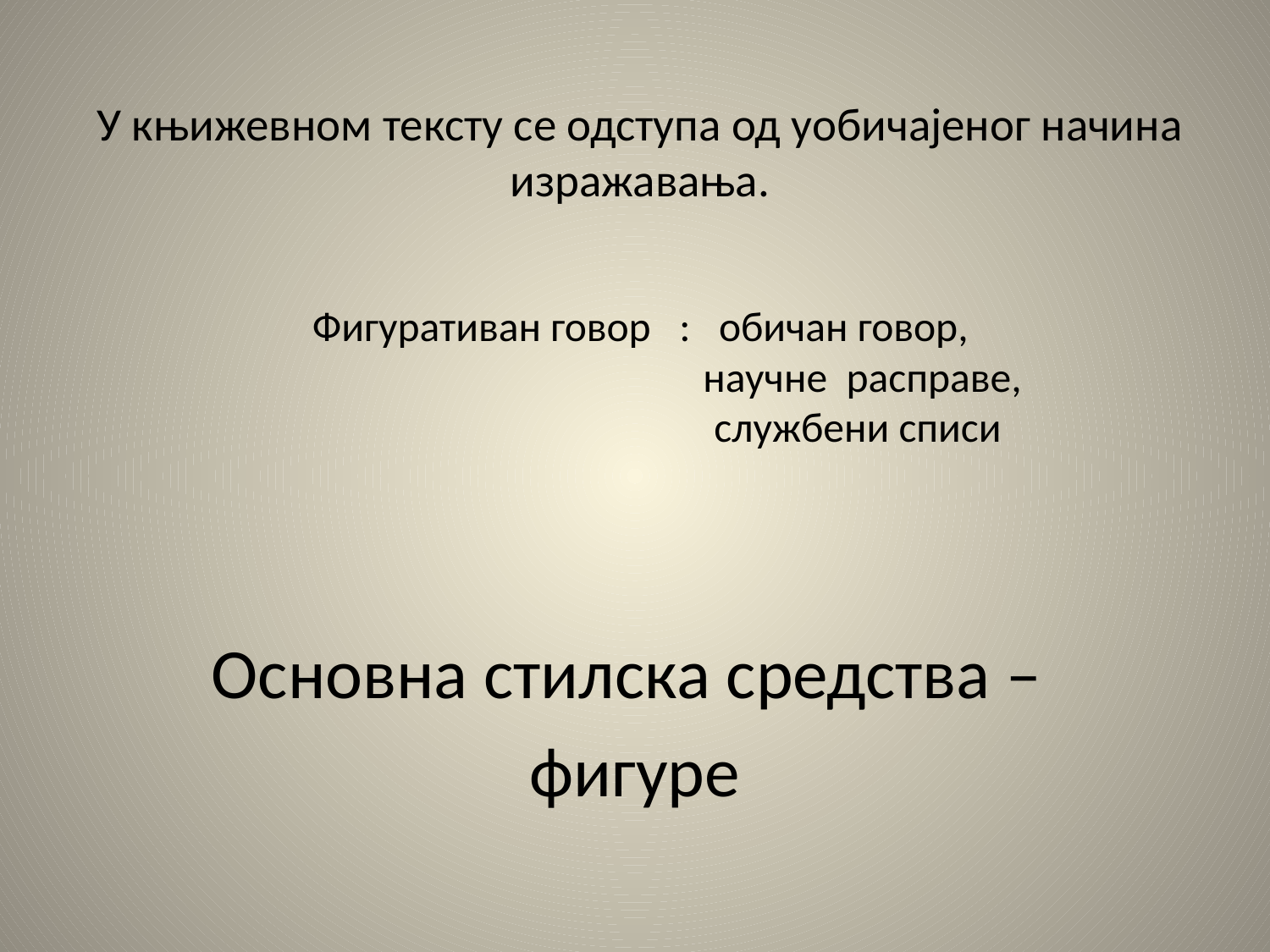

# У књижевном тексту се одступа од уобичајеног начина изражавања. Фигуративан говор   :   обичан говор, научне  расправе, службени списи

Основна стилска средства –
фигуре